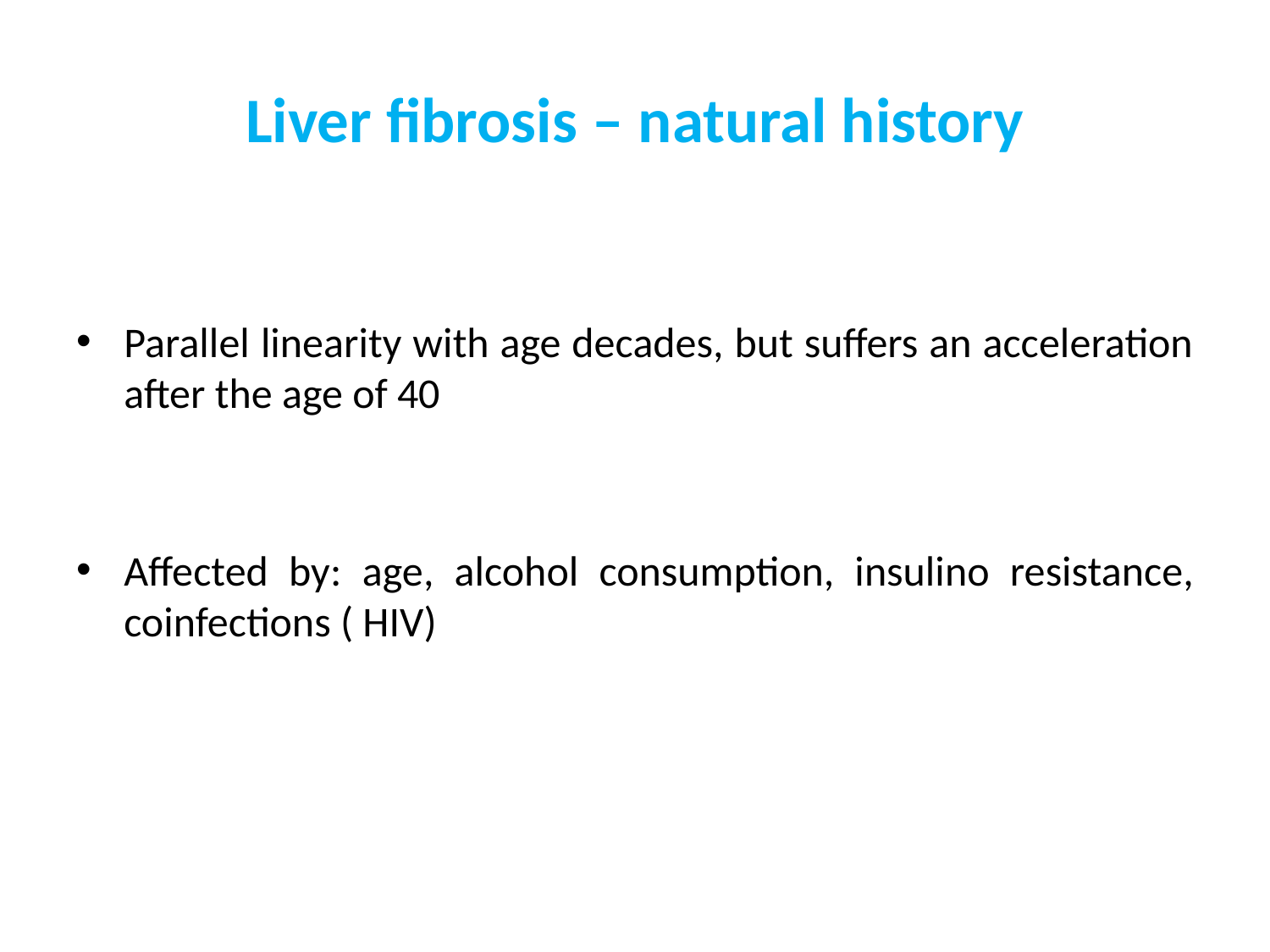

# Liver fibrosis – natural history

Parallel linearity with age decades, but suffers an acceleration after the age of 40

Affected by: age, alcohol consumption, insulino resistance, coinfections ( HIV)